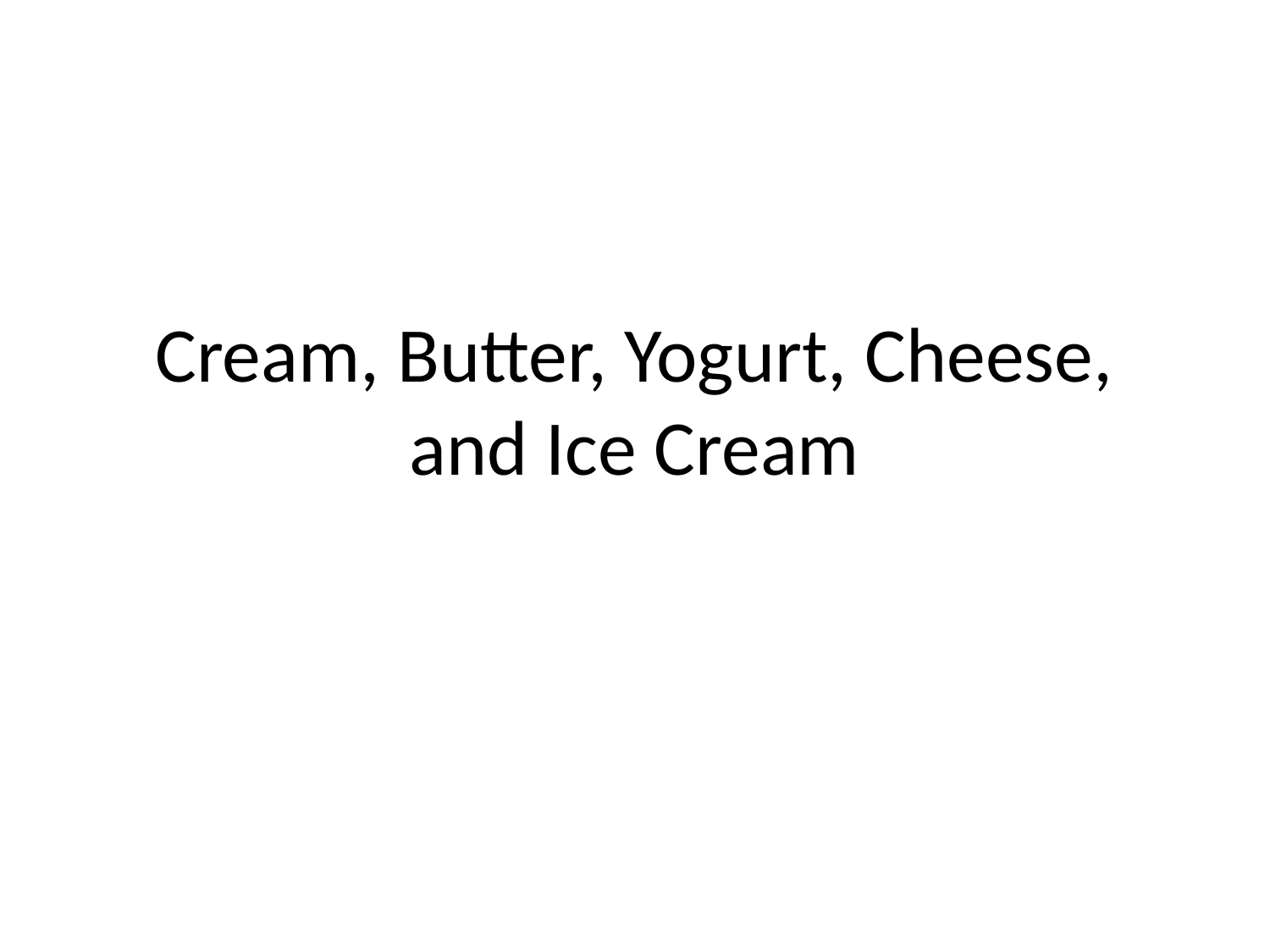

# Cream, Butter, Yogurt, Cheese, and Ice Cream